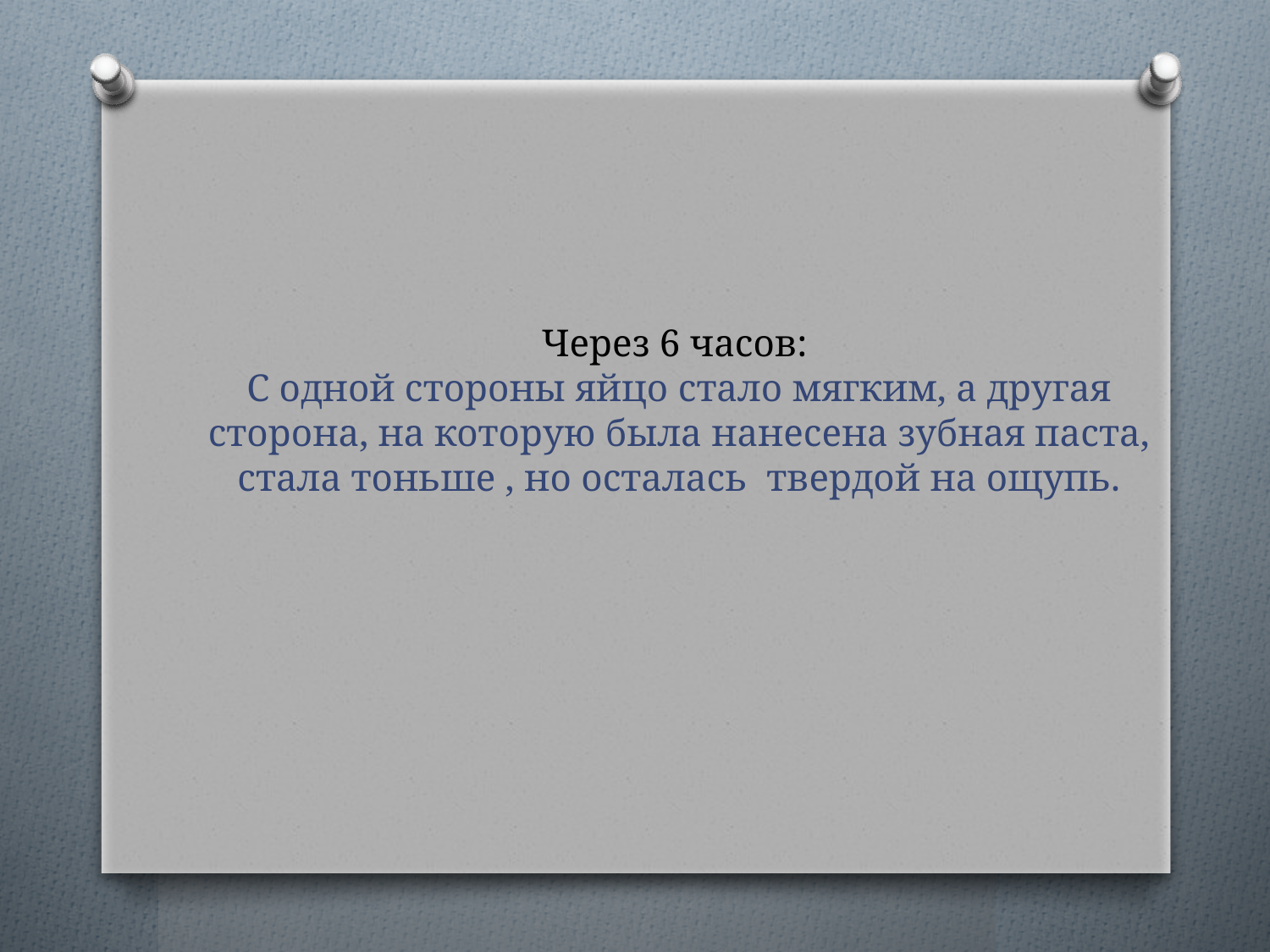

# Через 6 часов: С одной стороны яйцо стало мягким, а другая сторона, на которую была нанесена зубная паста, стала тоньше , но осталась  твердой на ощупь.